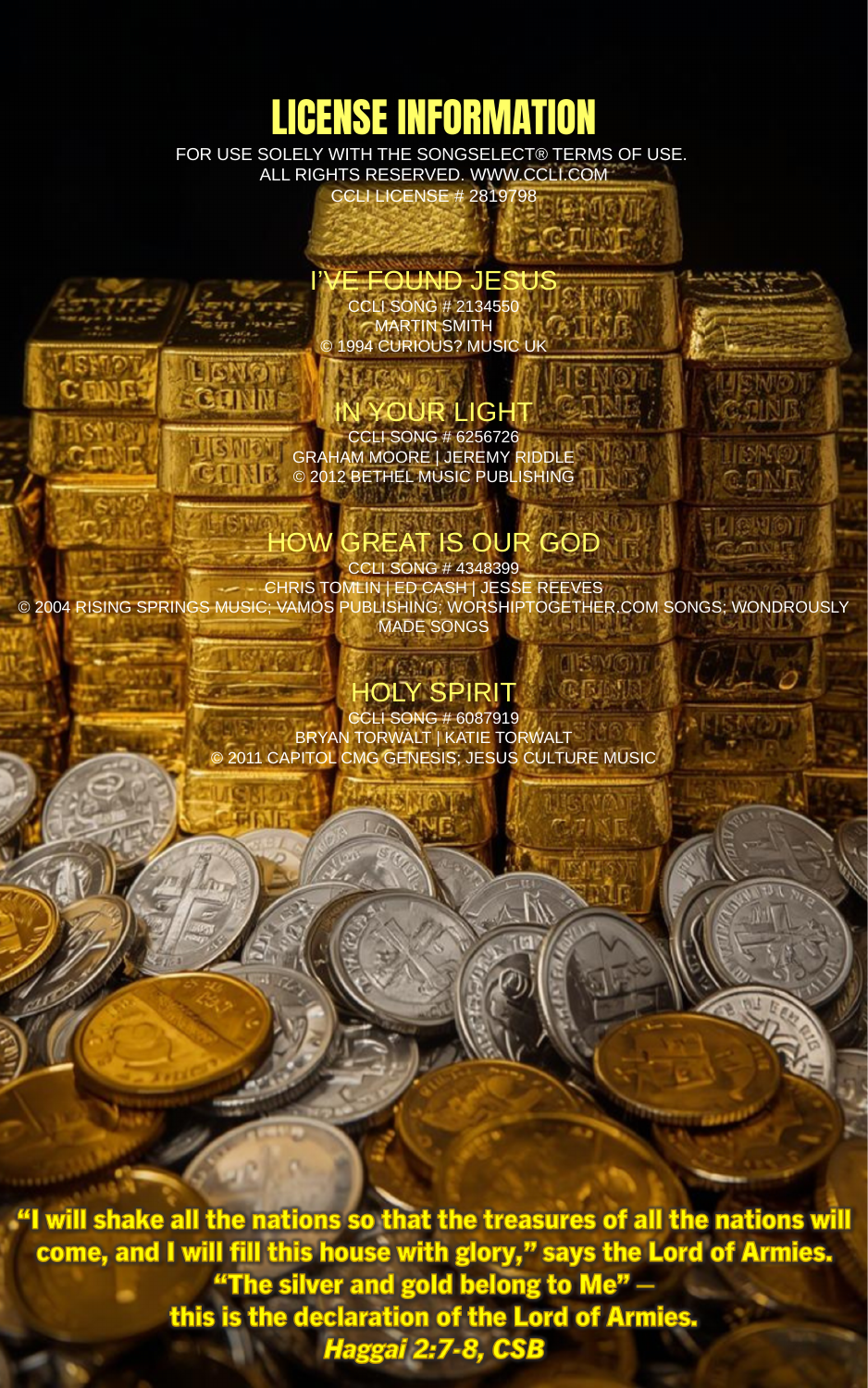

LICENSE INFORMATION
FOR USE SOLELY WITH THE SONGSELECT® TERMS OF USE.
ALL RIGHTS RESERVED. WWW.CCLI.COM
CCLI LICENSE # 2819798
I’VE FOUND JESUS
CCLI SONG # 2134550
MARTIN SMITH
© 1994 CURIOUS? MUSIC UK

IN YOUR LIGHT
CCLI SONG # 6256726
GRAHAM MOORE | JEREMY RIDDLE
© 2012 BETHEL MUSIC PUBLISHING

HOW GREAT IS OUR GOD
CCLI SONG # 4348399
CHRIS TOMLIN | ED CASH | JESSE REEVES
© 2004 RISING SPRINGS MUSIC; VAMOS PUBLISHING; WORSHIPTOGETHER.COM SONGS; WONDROUSLY MADE SONGS

HOLY SPIRIT
CCLI SONG # 6087919
BRYAN TORWALT | KATIE TORWALT
© 2011 CAPITOL CMG GENESIS; JESUS CULTURE MUSIC